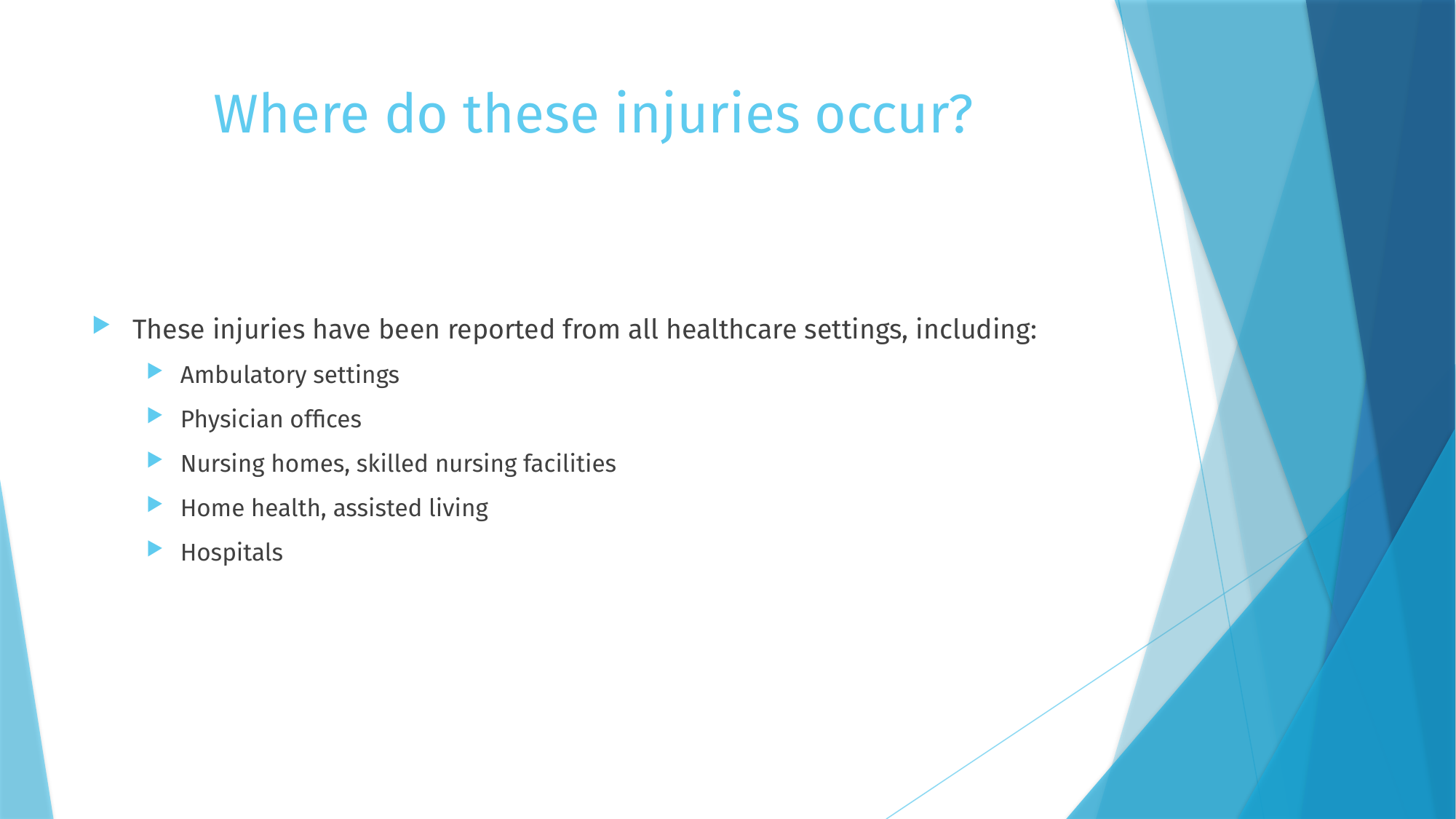

# Where do these injuries occur?

These injuries have been reported from all healthcare settings, including:
Ambulatory settings
Physician offices
Nursing homes, skilled nursing facilities
Home health, assisted living
Hospitals